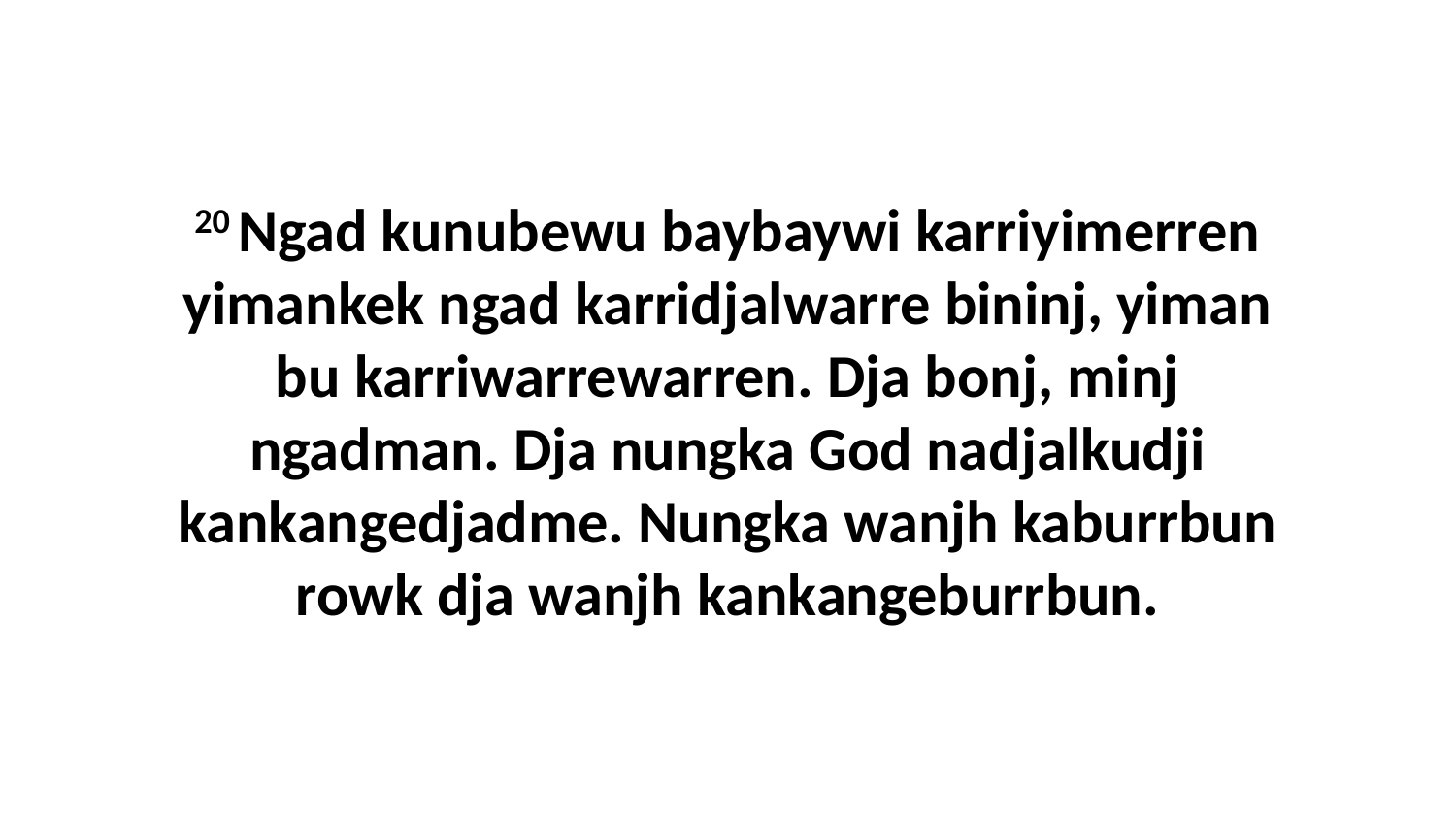

20 Ngad kunubewu baybaywi karriyimerren yimankek ngad karridjalwarre bininj, yiman bu karriwarrewarren. Dja bonj, minj ngadman. Dja nungka God nadjalkudji kankangedjadme. Nungka wanjh kaburrbun rowk dja wanjh kankangeburrbun.